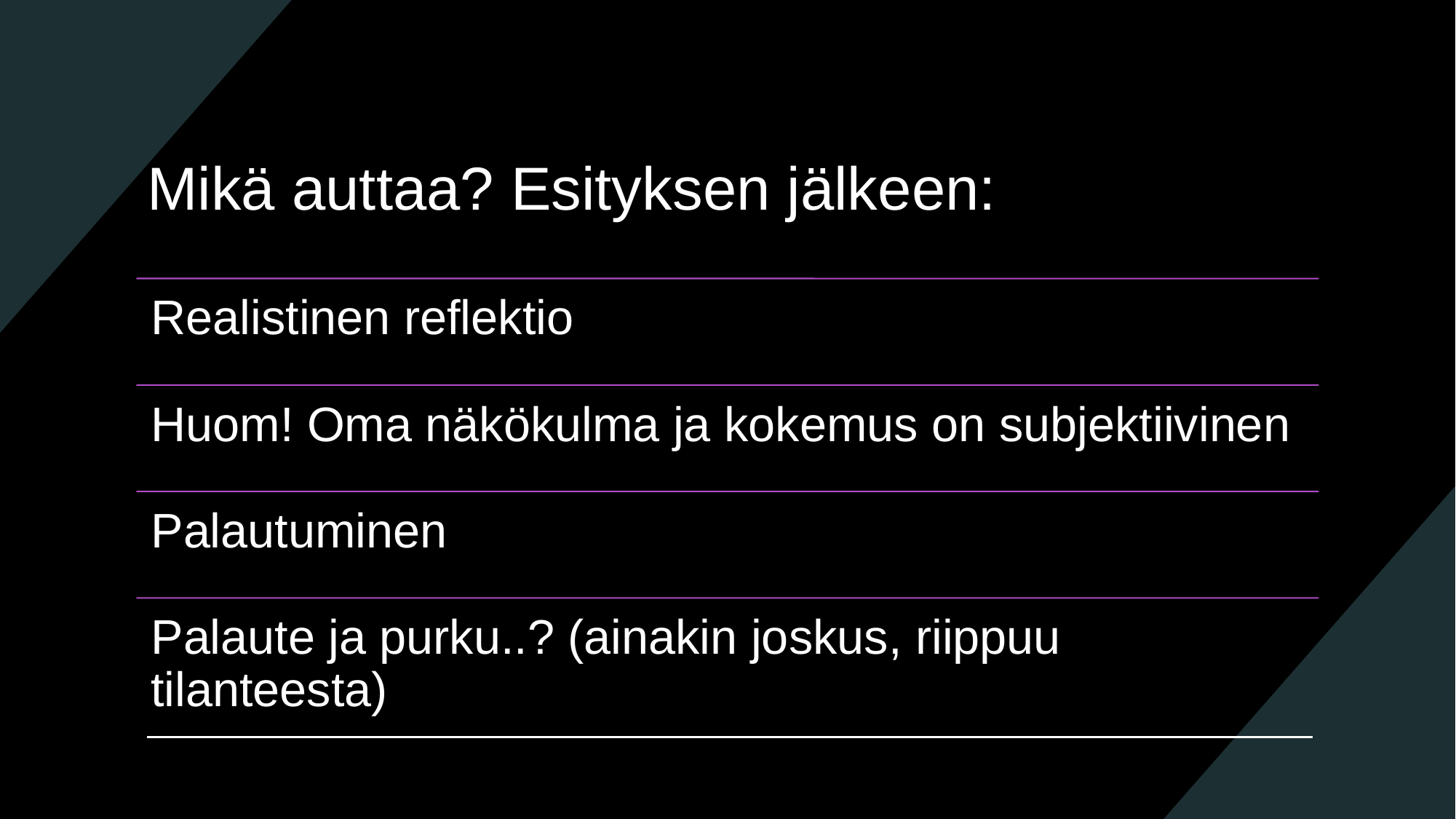

# Mikä auttaa? Esityksen jälkeen:
Realistinen reflektio
Huom! Oma näkökulma ja kokemus on subjektiivinen
Palautuminen
Palaute ja purku..? (ainakin joskus, riippuu tilanteesta)